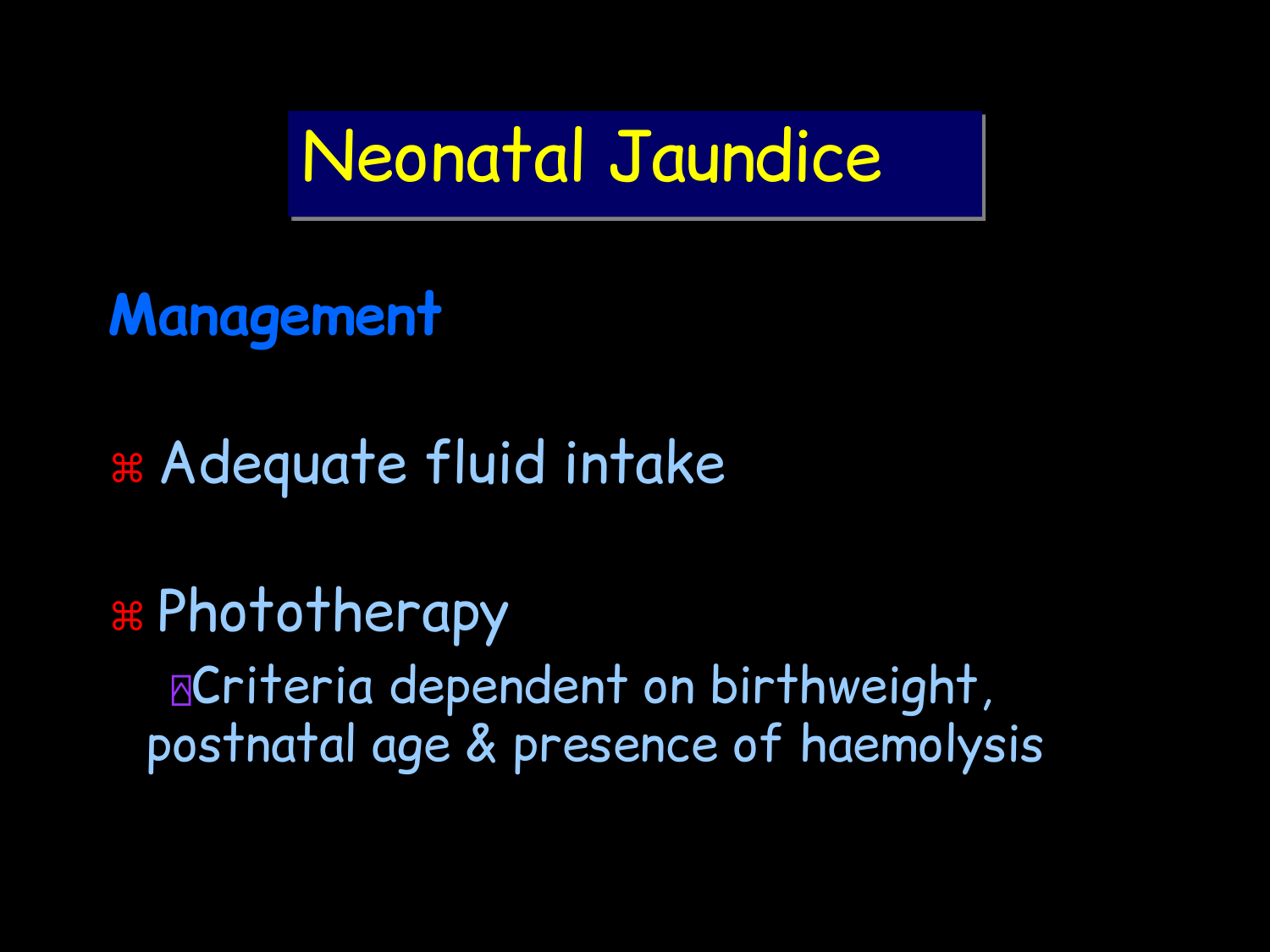

# Neonatal Jaundice
Management

⌘ Adequate fluid intake

⌘ Phototherapy
⍓Criteria dependent on birthweight,  postnatal age & presence of haemolysis